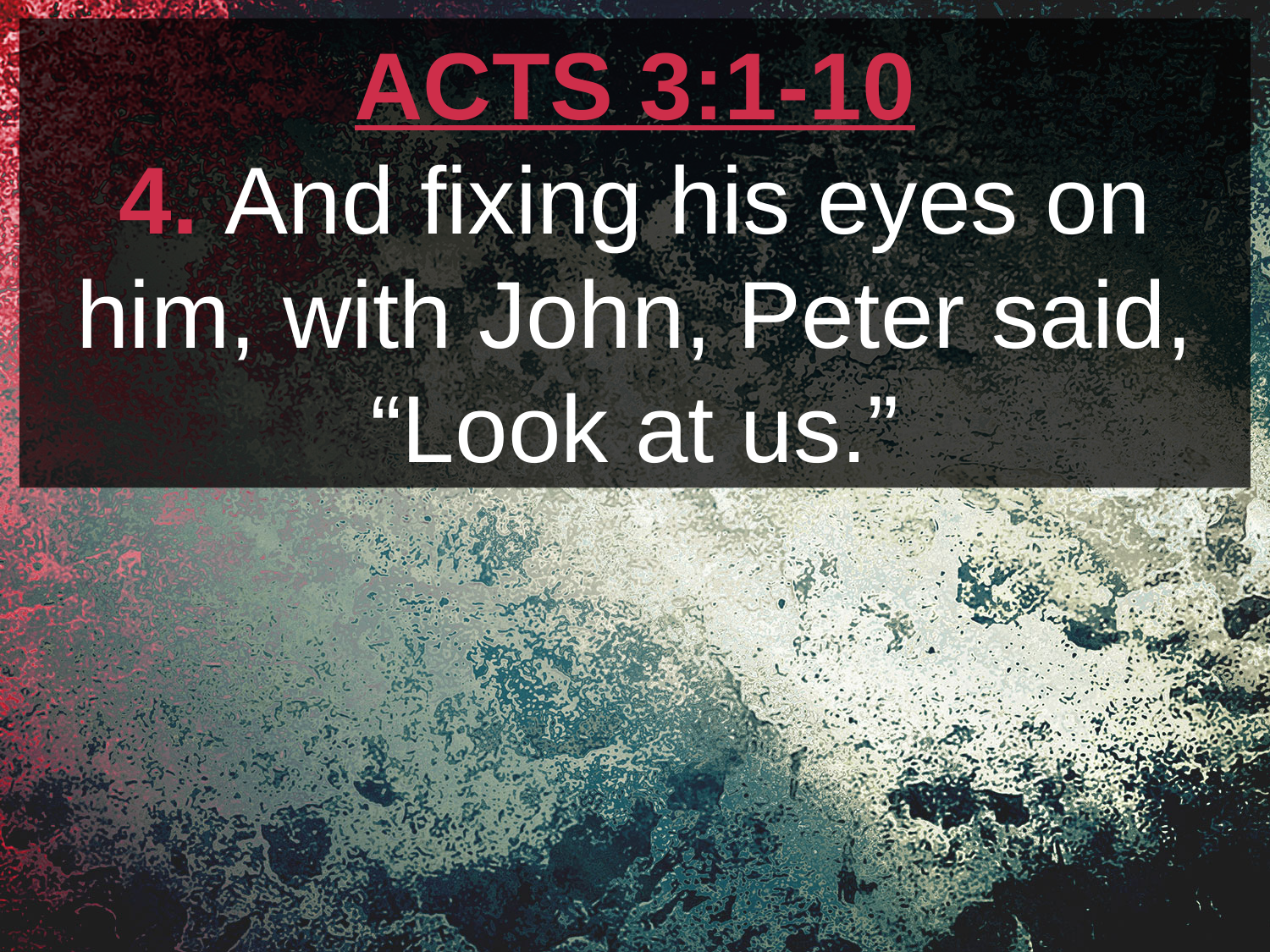

ACTS 3:1-10
4. And fixing his eyes on him, with John, Peter said, “Look at us.”